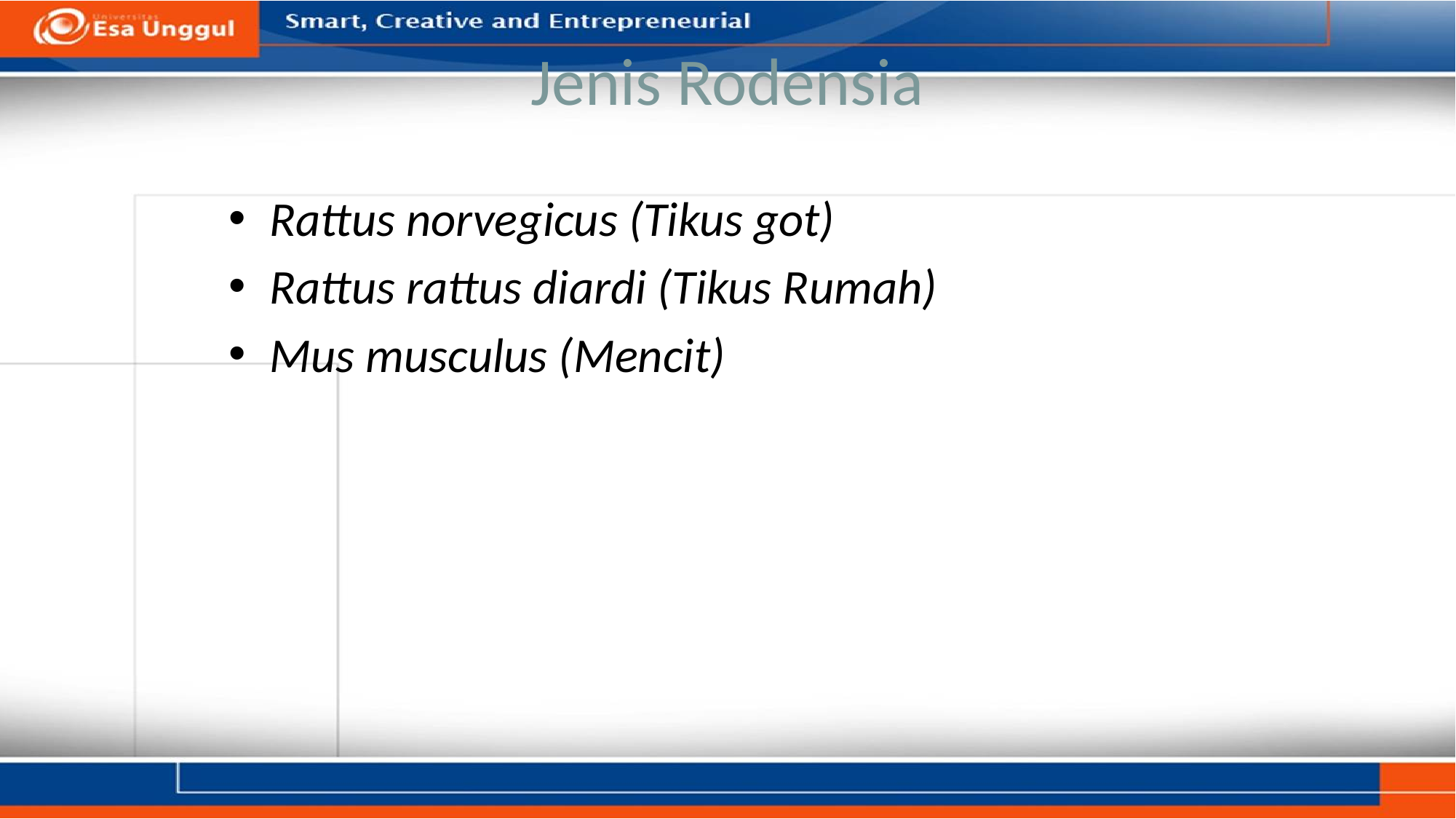

# Jenis Rodensia
Rattus norvegicus (Tikus got)
Rattus rattus diardi (Tikus Rumah)
Mus musculus (Mencit)